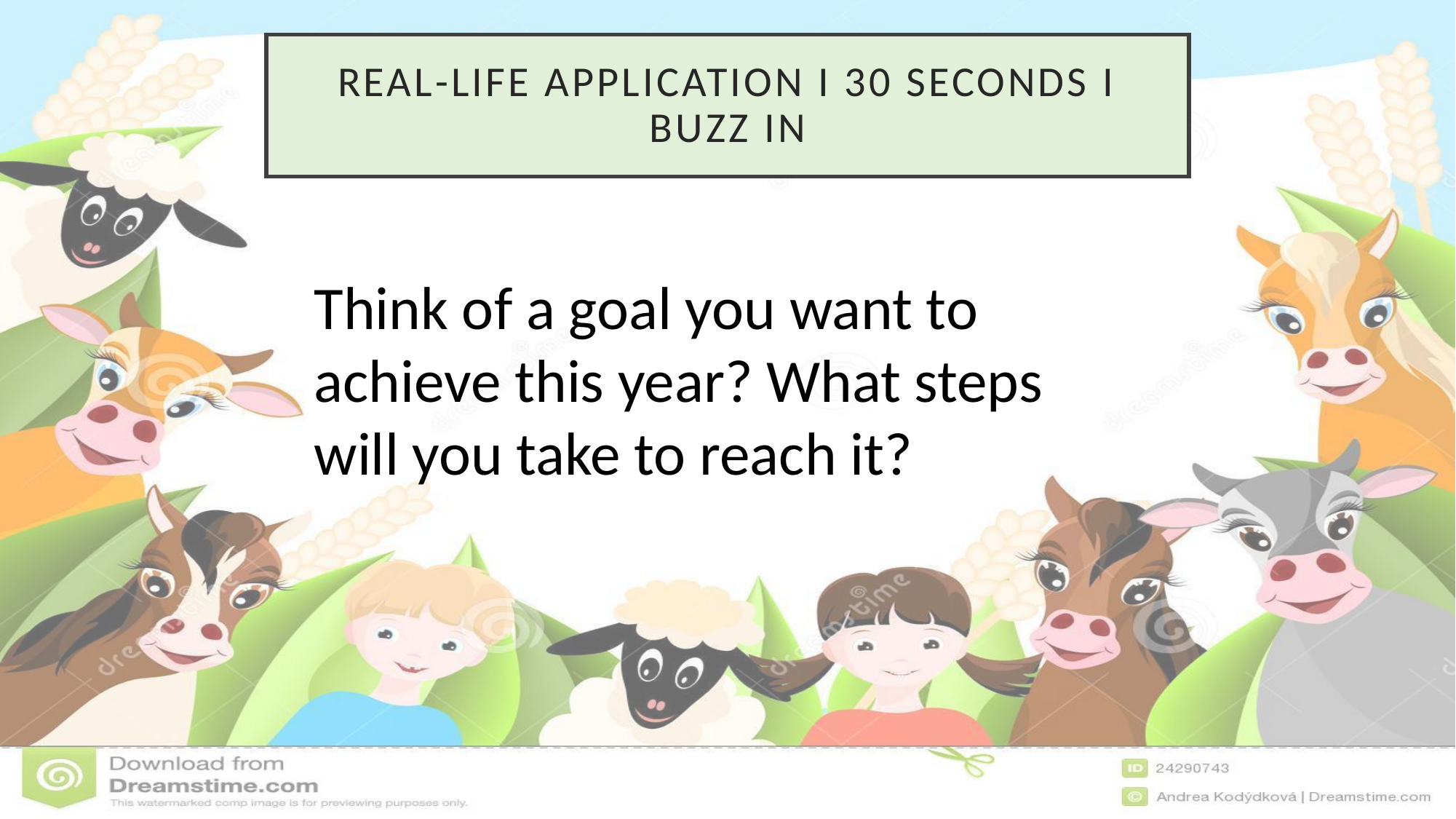

Real-life application I 30 seconds I Buzz in
Think of a goal you want to achieve this year? What steps will you take to reach it?